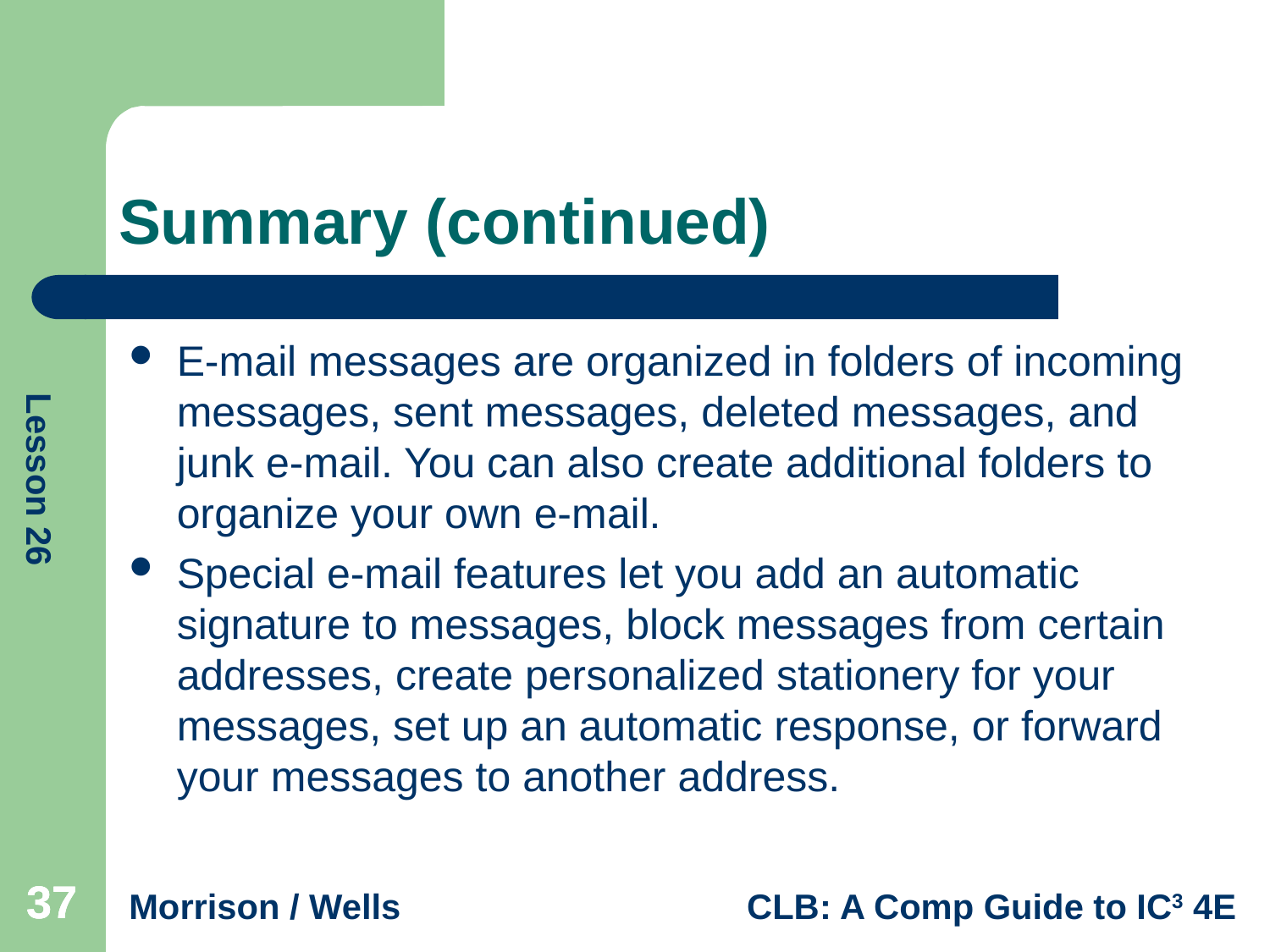

# Summary (continued)
E-mail messages are organized in folders of incoming messages, sent messages, deleted messages, and junk e-mail. You can also create additional folders to organize your own e-mail.
Special e-mail features let you add an automatic signature to messages, block messages from certain addresses, create personalized stationery for your messages, set up an automatic response, or forward your messages to another address.

37
37
37